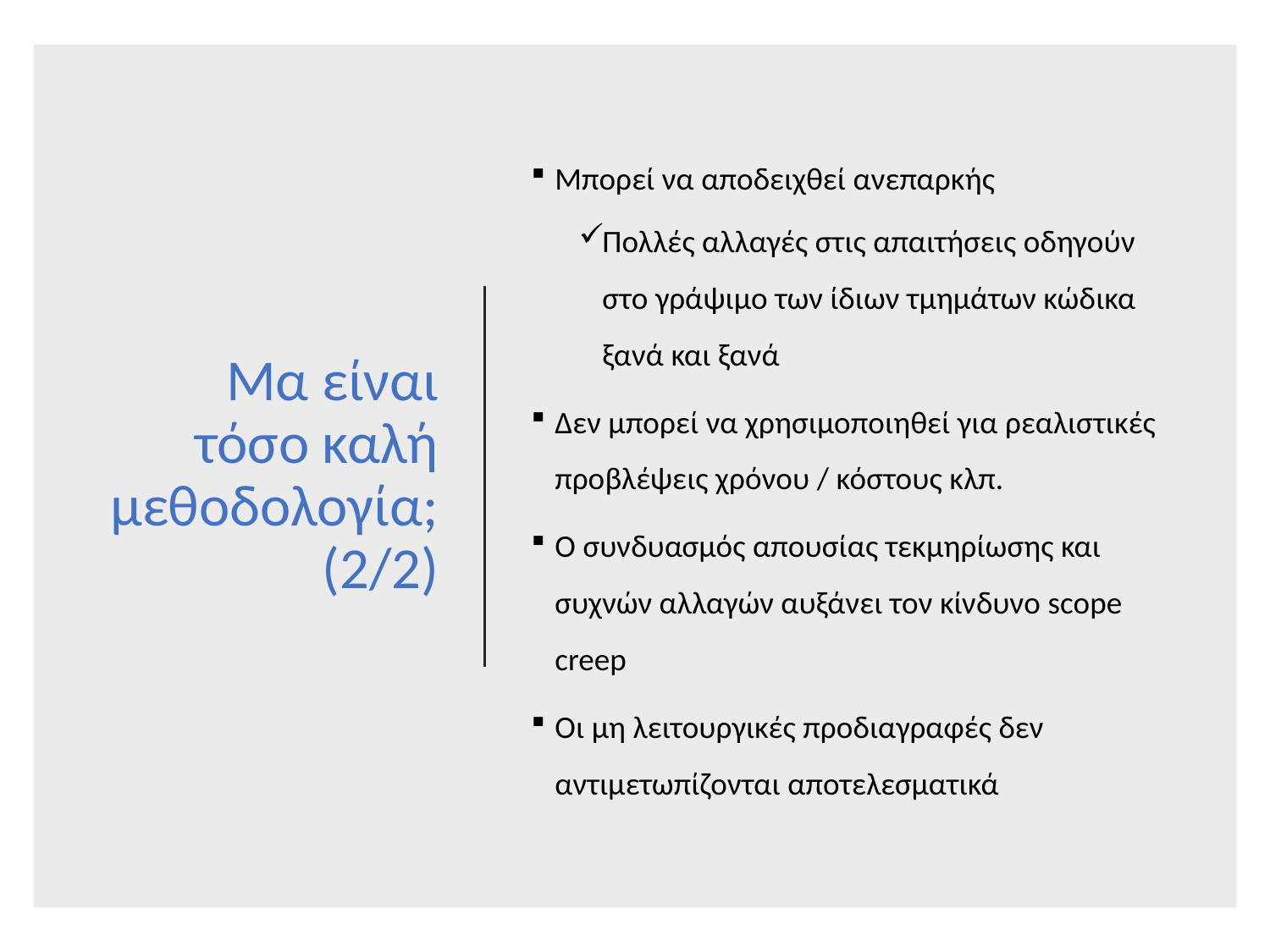

# Μα είναι τόσο καλή μεθοδολογία; (2/2)
Μπορεί να αποδειχθεί ανεπαρκής
Πολλές αλλαγές στις απαιτήσεις οδηγούν στο γράψιμο των ίδιων τμημάτων κώδικα ξανά και ξανά
Δεν μπορεί να χρησιμοποιηθεί για ρεαλιστικές προβλέψεις χρόνου / κόστους κλπ.
Ο συνδυασμός απουσίας τεκμηρίωσης και συχνών αλλαγών αυξάνει τον κίνδυνο scope creep
Οι μη λειτουργικές προδιαγραφές δεν αντιμετωπίζονται αποτελεσματικά